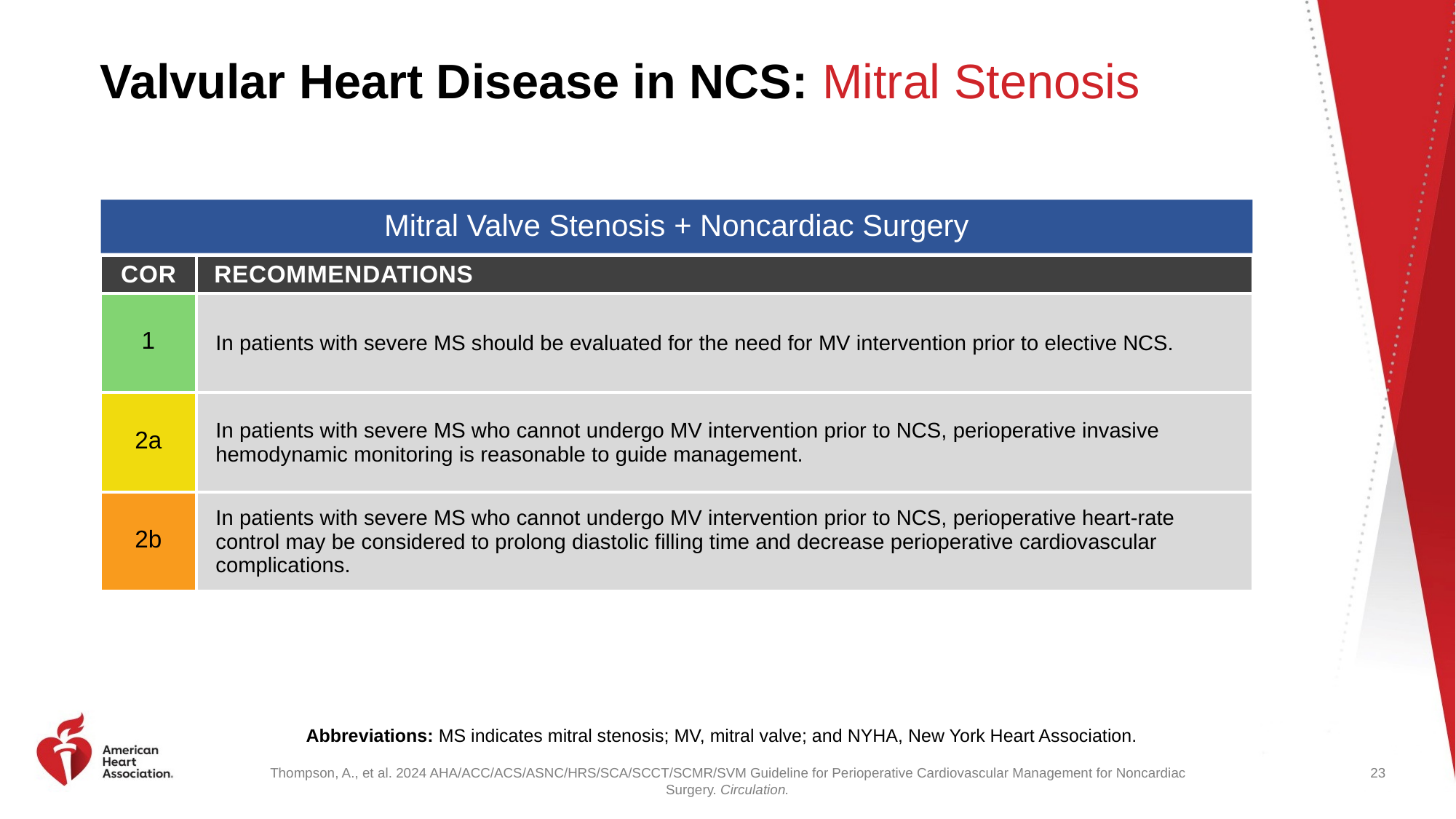

# Valvular Heart Disease in NCS: Mitral Stenosis

Mitral Valve Stenosis + Noncardiac Surgery
| COR | RECOMMENDATIONS |
| --- | --- |
| 1 | In patients with severe MS should be evaluated for the need for MV intervention prior to elective NCS. |
| 2a | In patients with severe MS who cannot undergo MV intervention prior to NCS, perioperative invasive hemodynamic monitoring is reasonable to guide management. |
| 2b | In patients with severe MS who cannot undergo MV intervention prior to NCS, perioperative heart-rate control may be considered to prolong diastolic filling time and decrease perioperative cardiovascular complications. |
Abbreviations: MS indicates mitral stenosis; MV, mitral valve; and NYHA, New York Heart Association.
23